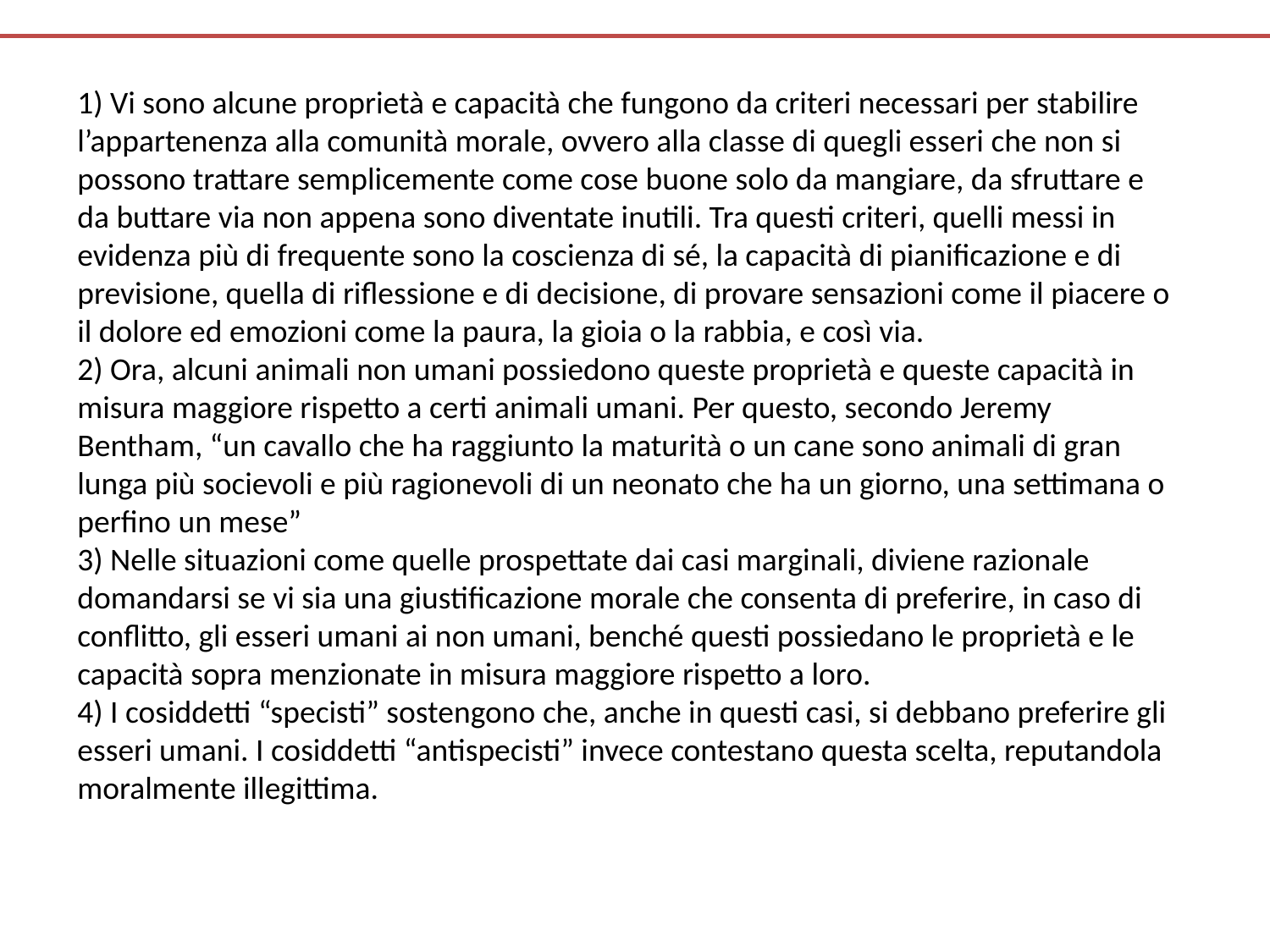

1) Vi sono alcune proprietà e capacità che fungono da criteri necessari per stabilire l’appartenenza alla comunità morale, ovvero alla classe di quegli esseri che non si possono trattare semplicemente come cose buone solo da mangiare, da sfruttare e da buttare via non appena sono diventate inutili. Tra questi criteri, quelli messi in evidenza più di frequente sono la coscienza di sé, la capacità di pianificazione e di previsione, quella di riflessione e di decisione, di provare sensazioni come il piacere o il dolore ed emozioni come la paura, la gioia o la rabbia, e così via.
2) Ora, alcuni animali non umani possiedono queste proprietà e queste capacità in misura maggiore rispetto a certi animali umani. Per questo, secondo Jeremy Bentham, “un cavallo che ha raggiunto la maturità o un cane sono animali di gran lunga più socievoli e più ragionevoli di un neonato che ha un giorno, una settimana o perfino un mese”
3) Nelle situazioni come quelle prospettate dai casi marginali, diviene razionale domandarsi se vi sia una giustificazione morale che consenta di preferire, in caso di conflitto, gli esseri umani ai non umani, benché questi possiedano le proprietà e le capacità sopra menzionate in misura maggiore rispetto a loro.
4) I cosiddetti “specisti” sostengono che, anche in questi casi, si debbano preferire gli esseri umani. I cosiddetti “antispecisti” invece contestano questa scelta, reputandola moralmente illegittima.